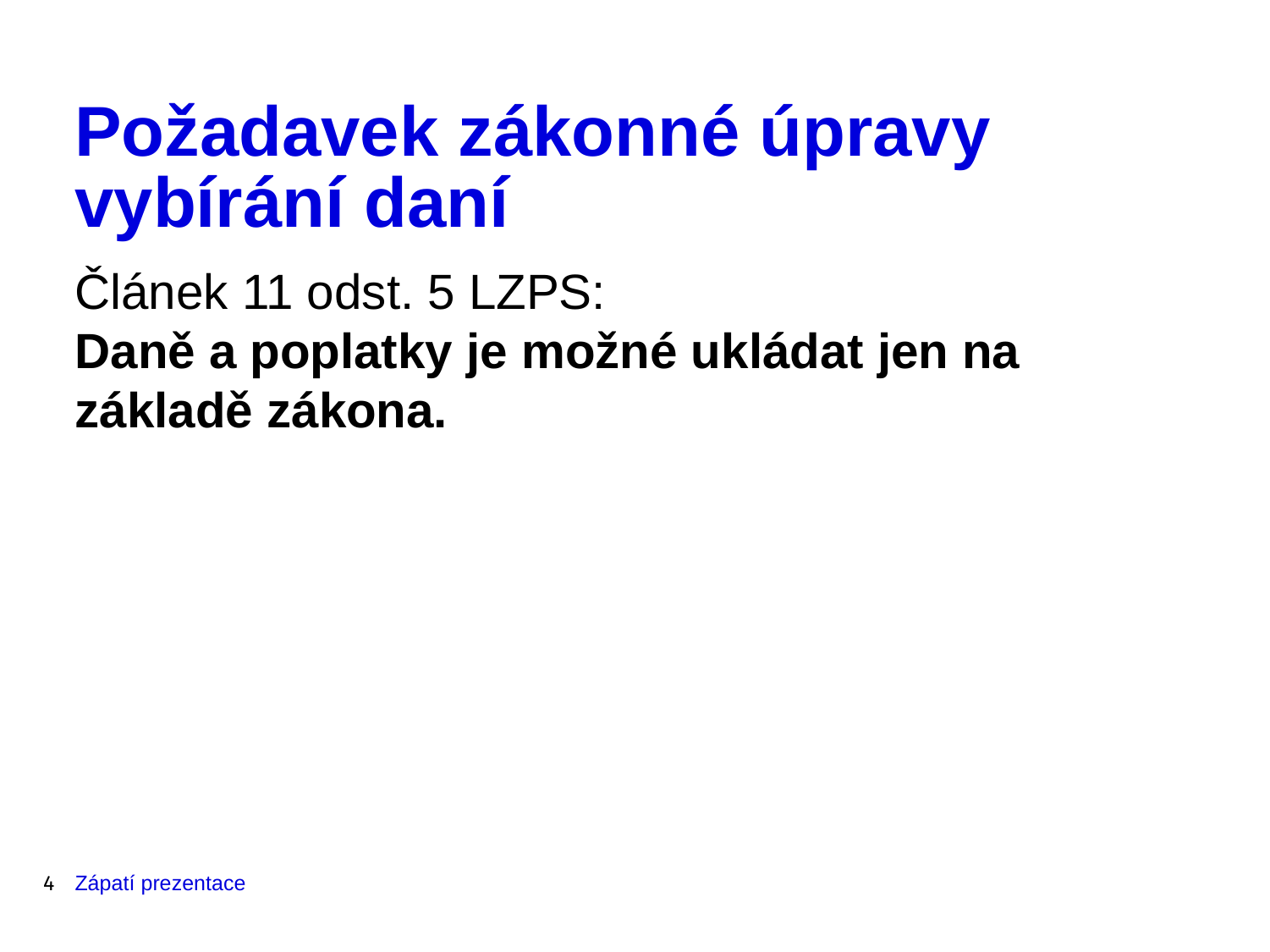

# Požadavek zákonné úpravy vybírání daní
Článek 11 odst. 5 LZPS:
Daně a poplatky je možné ukládat jen na základě zákona.
4
Zápatí prezentace